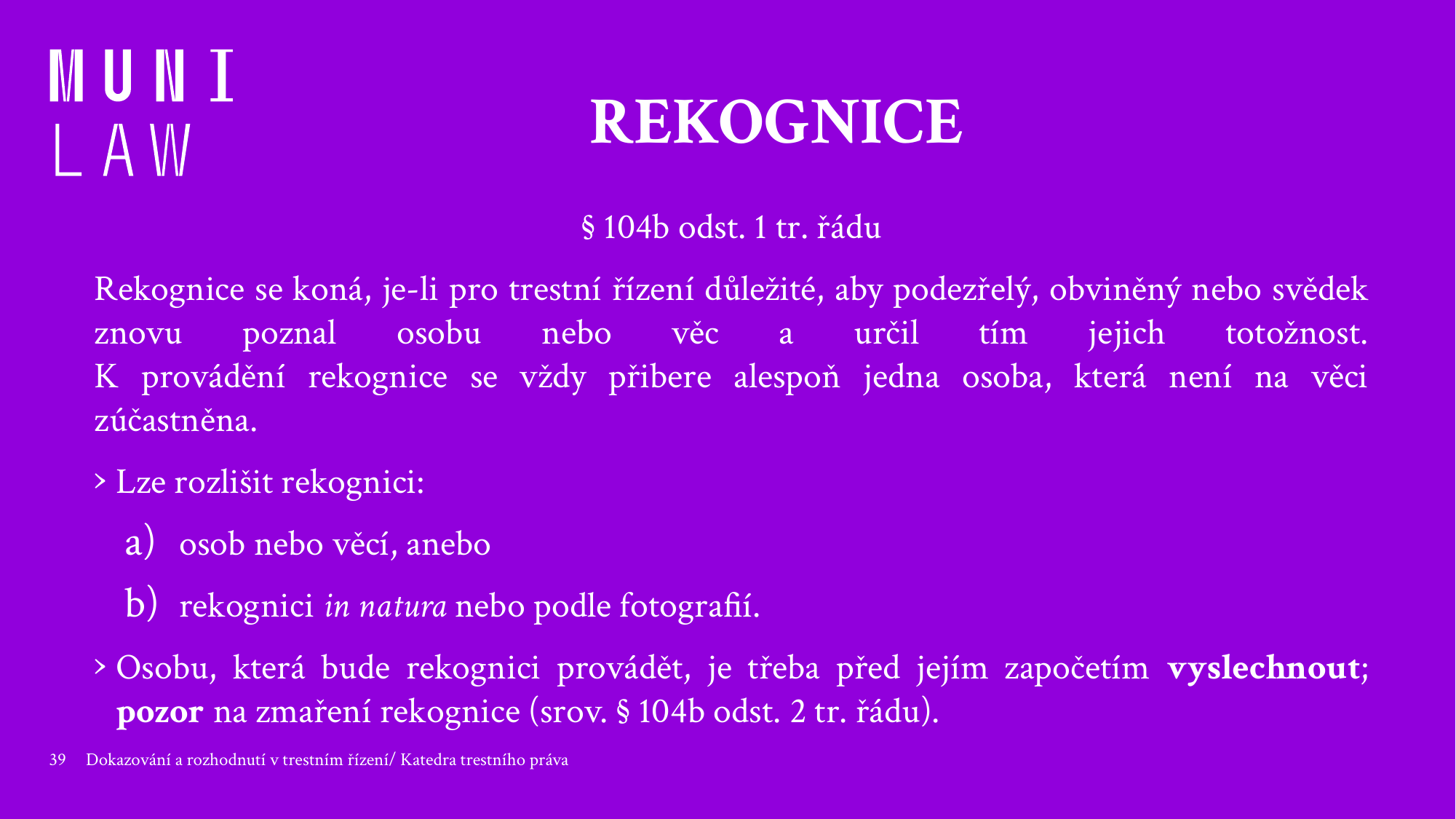

# Rekognice
§ 104b odst. 1 tr. řádu
Rekognice se koná, je-li pro trestní řízení důležité, aby podezřelý, obviněný nebo svědek znovu poznal osobu nebo věc a určil tím jejich totožnost.
K provádění rekognice se vždy přibere alespoň jedna osoba, která není na věci zúčastněna.
Lze rozlišit rekognici:
osob nebo věcí, anebo
rekognici in natura nebo podle fotografií.
Osobu, která bude rekognici provádět, je třeba před jejím započetím vyslechnout; pozor na zmaření rekognice (srov. § 104b odst. 2 tr. řádu).
39
Dokazování a rozhodnutí v trestním řízení/ Katedra trestního práva